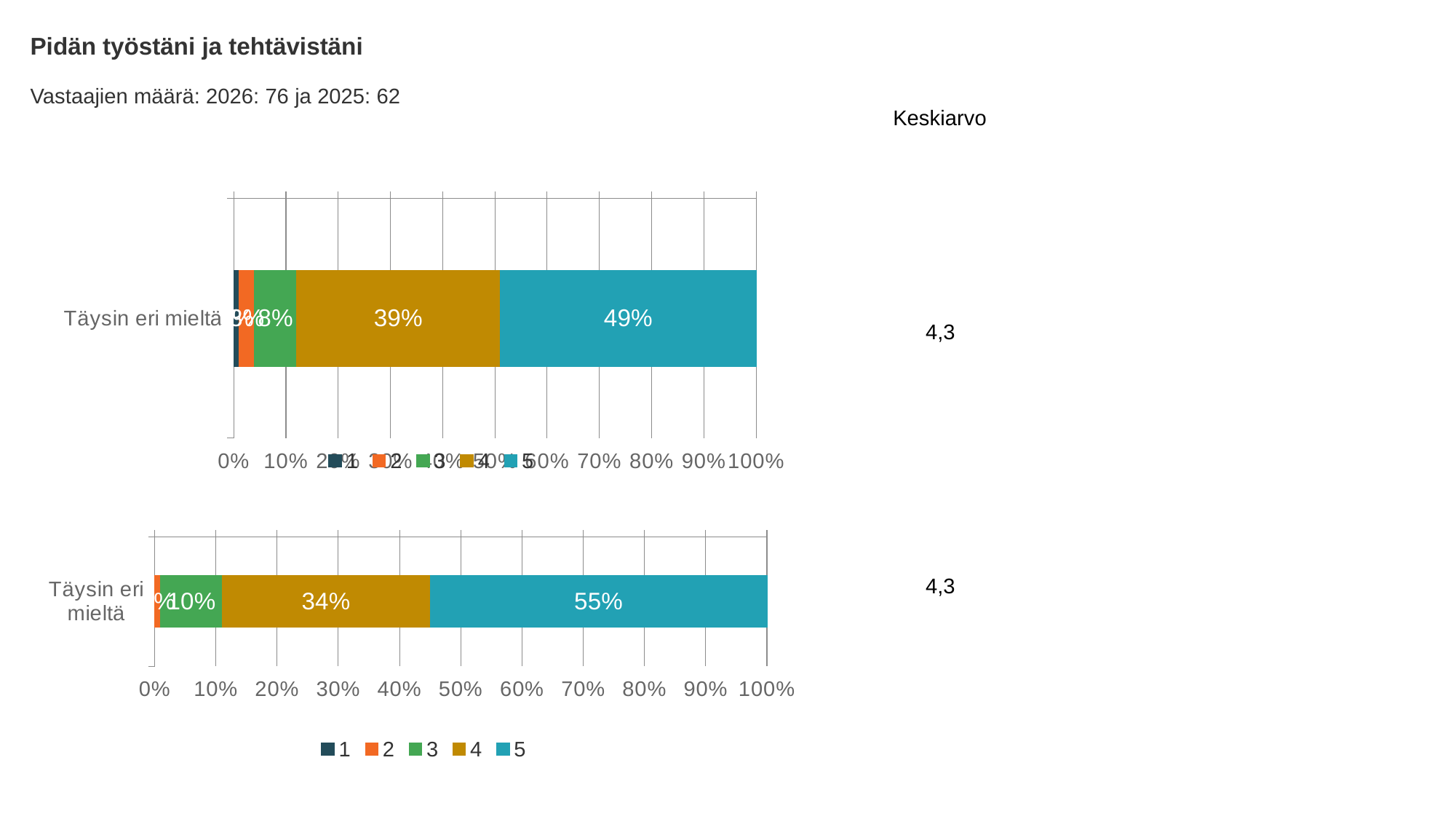

Pidän työstäni ja tehtävistäni
Vastaajien määrä: 2026: 76 ja 2025: 62
Keskiarvo

### Chart

| Category | 1 | 2 | 3 | 4 | 5 |
|---|---|---|---|---|---|
| Täysin eri mieltä | 0.01 | 0.03 | 0.08 | 0.39 | 0.49 |

4,3

4,3

### Chart

| Category | 1 | 2 | 3 | 4 | 5 |
|---|---|---|---|---|---|
| Täysin eri mieltä | 0.0 | 0.01 | 0.1 | 0.34 | 0.55 |